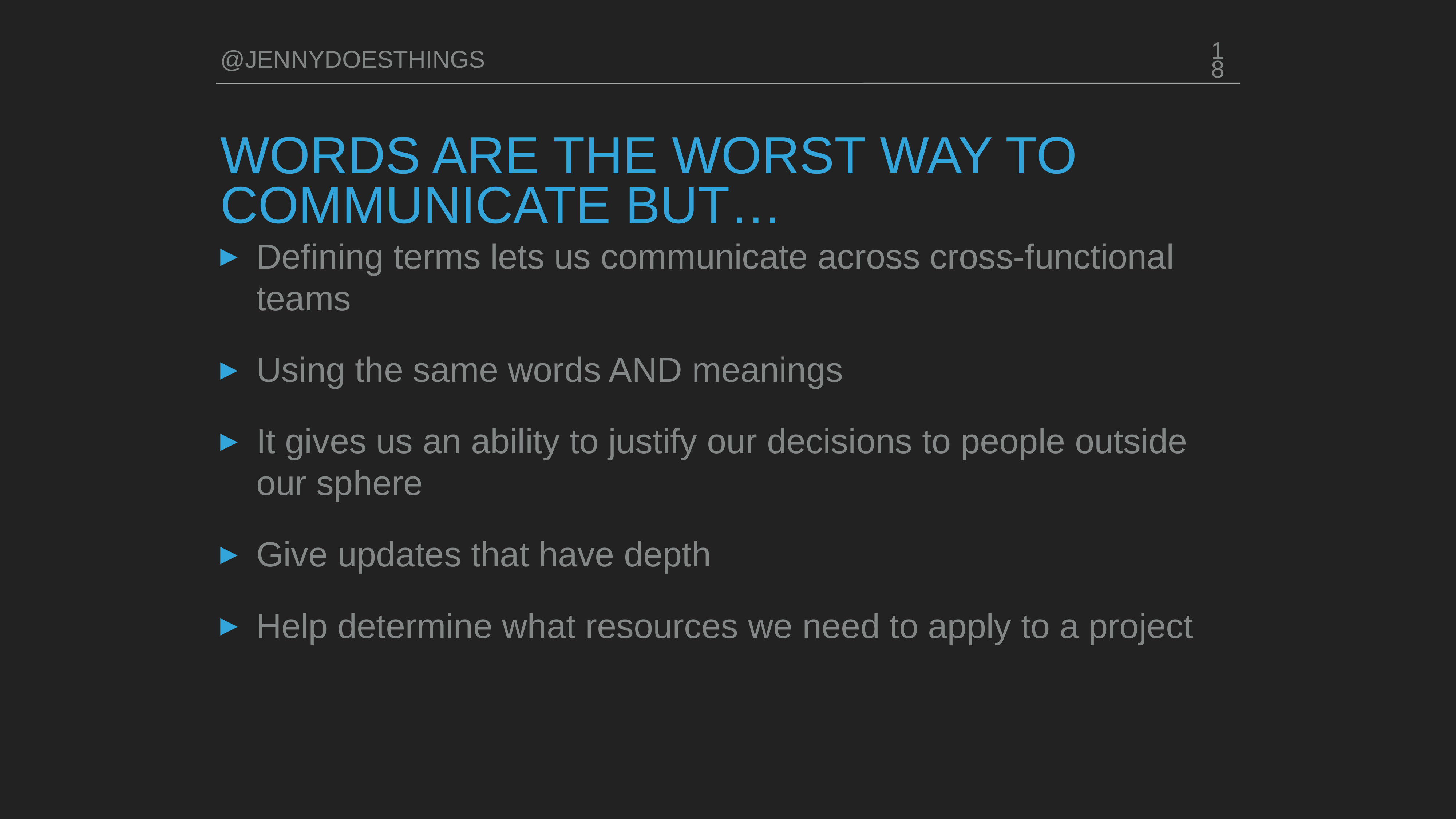

18
# WORDS ARE THE WORST WAY TO COMMUNICATE BUT…
Defining terms lets us communicate across cross-functional teams
Using the same words AND meanings
It gives us an ability to justify our decisions to people outside our sphere
Give updates that have depth
Help determine what resources we need to apply to a project